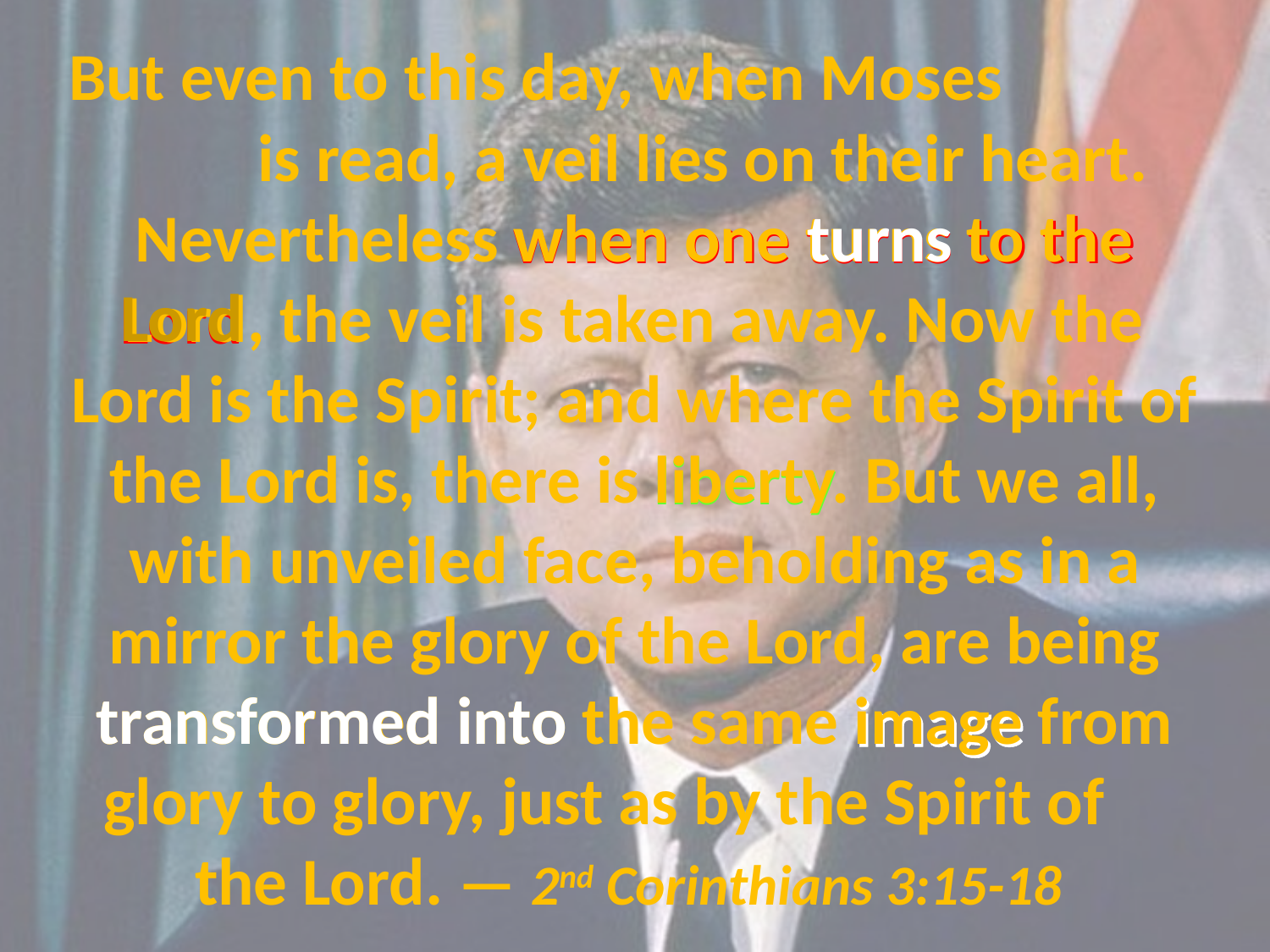

# But even to this day, when Moses                       is read, a veil lies on their heart. Nevertheless when one turns to the Lord, the veil is taken away. Now the Lord is the Spirit; and where the Spirit of the Lord is, there is liberty. But we all, with unveiled face, beholding as in a mirror the glory of the Lord, are being transformed into the same image from glory to glory, just as by the Spirit of     the Lord. — 2nd Corinthians 3:15-18
turns
when one turns to the
Lord
Lord
liberty
transformed into
image